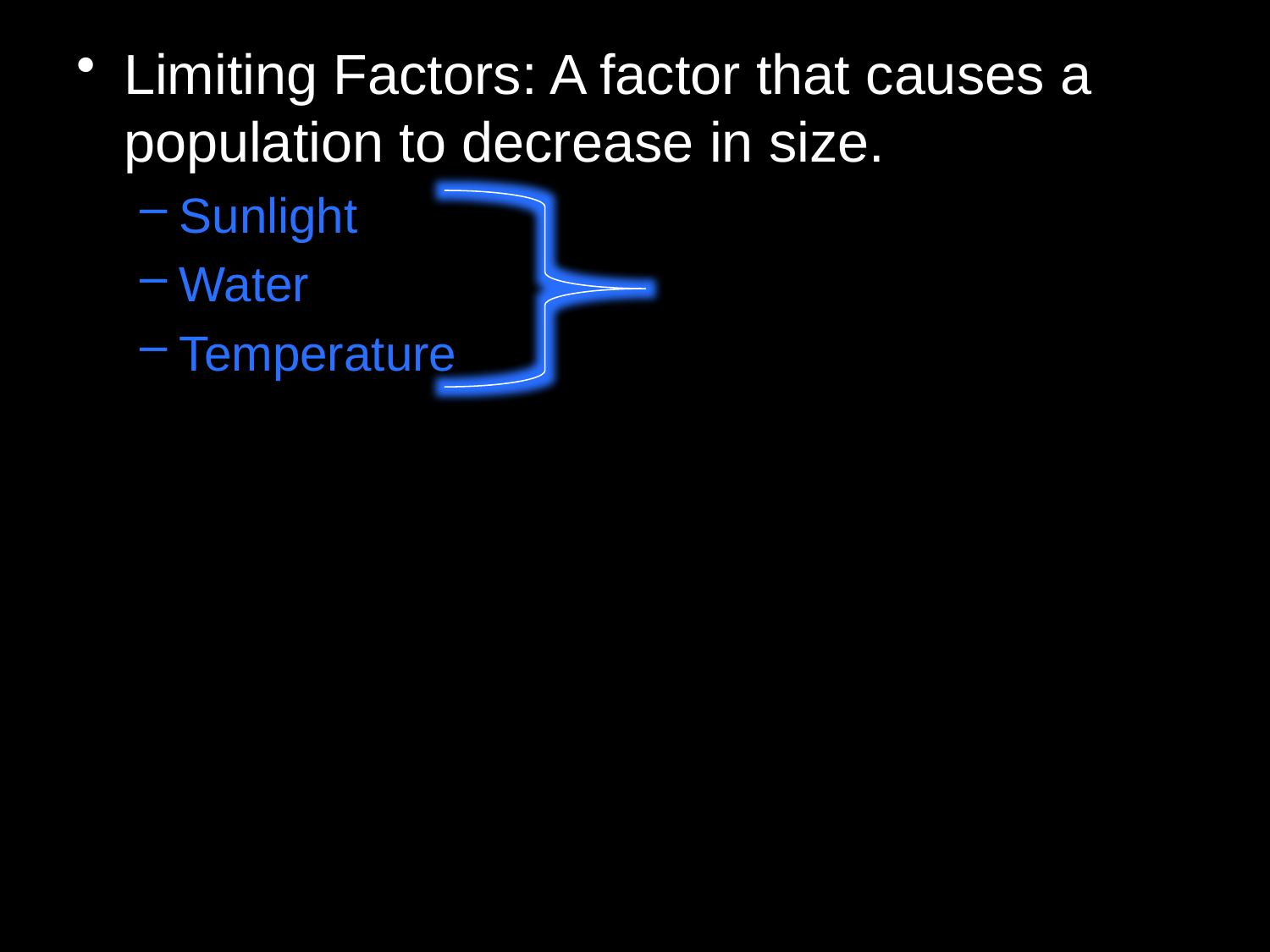

Limiting Factors: A factor that causes a population to decrease in size.
Sunlight
Water
Temperature